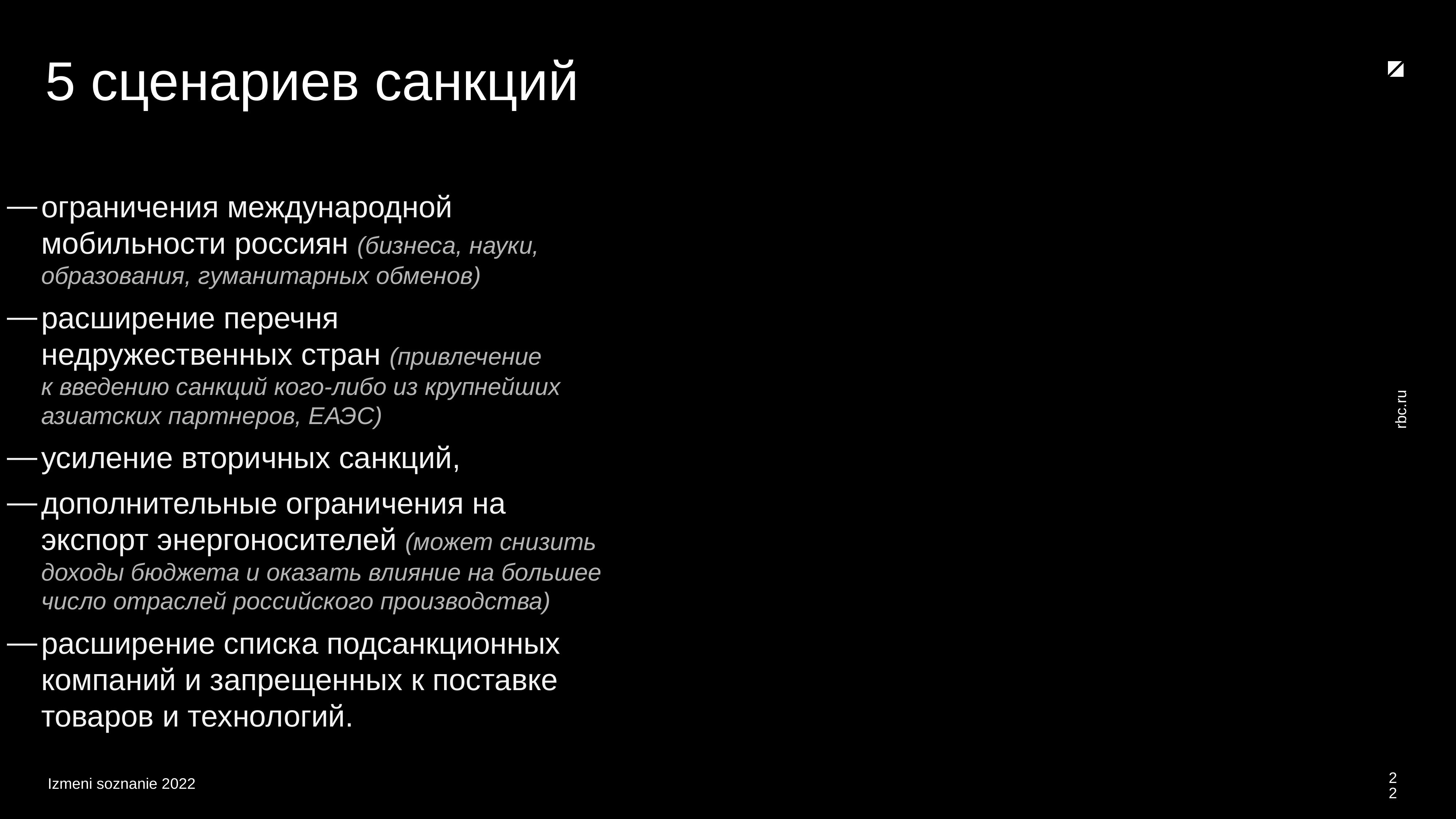

5 сценариев санкций
ограничения международной мобильности россиян (бизнеса, науки, образования, гуманитарных обменов)
расширение перечня недружественных стран (привлечение к введению санкций кого-либо из крупнейших азиатских партнеров, ЕАЭС)
усиление вторичных санкций,
дополнительные ограничения на экспорт энергоносителей (может снизить доходы бюджета и оказать влияние на большее число отраслей российского производства)
расширение списка подсанкционных компаний и запрещенных к поставке товаров и технологий.
22
Izmeni soznanie 2022